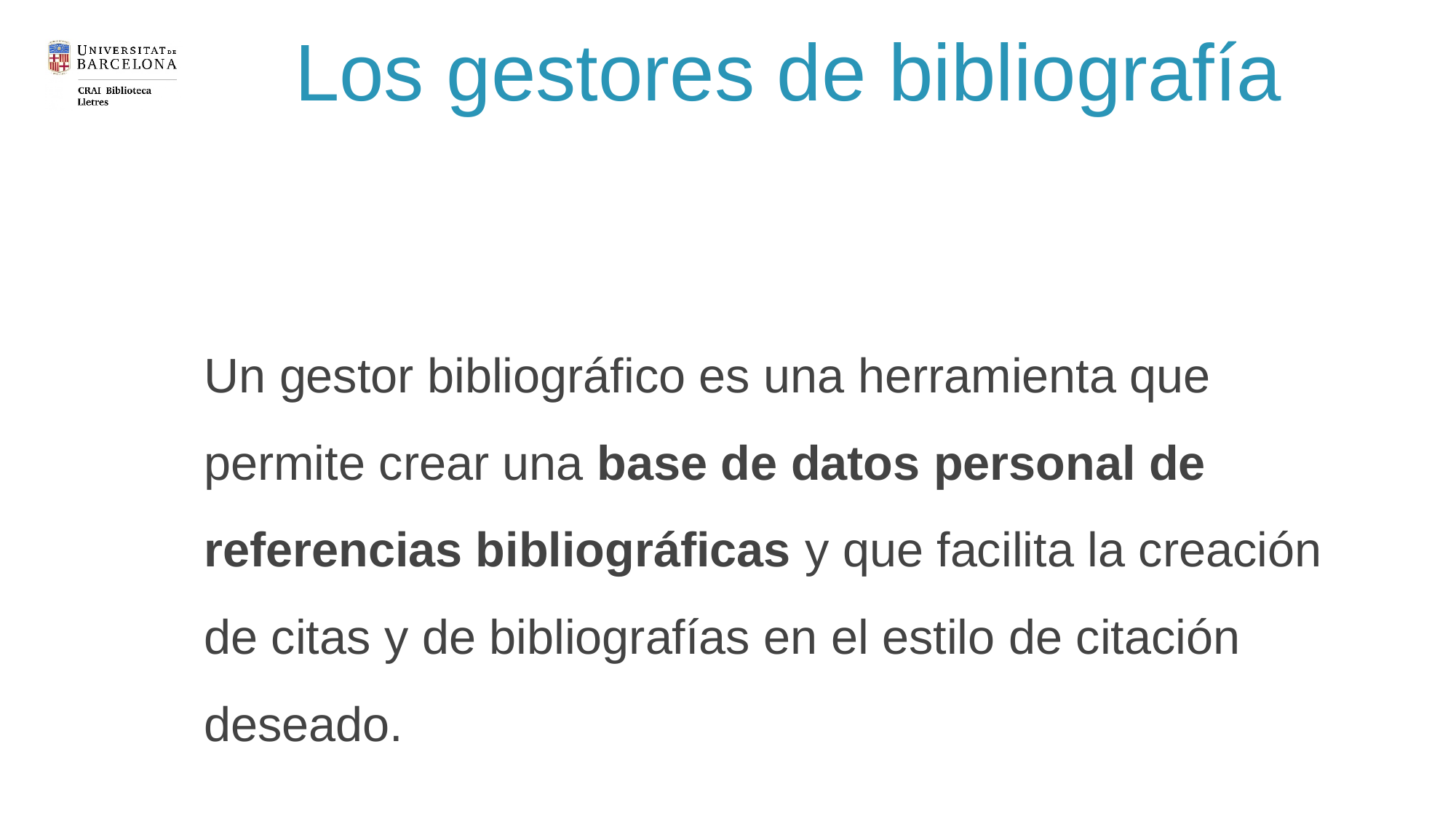

Los gestores de bibliografía
Un gestor bibliográfico es una herramienta que permite crear una base de datos personal de referencias bibliográficas y que facilita la creación de citas y de bibliografías en el estilo de citación deseado.